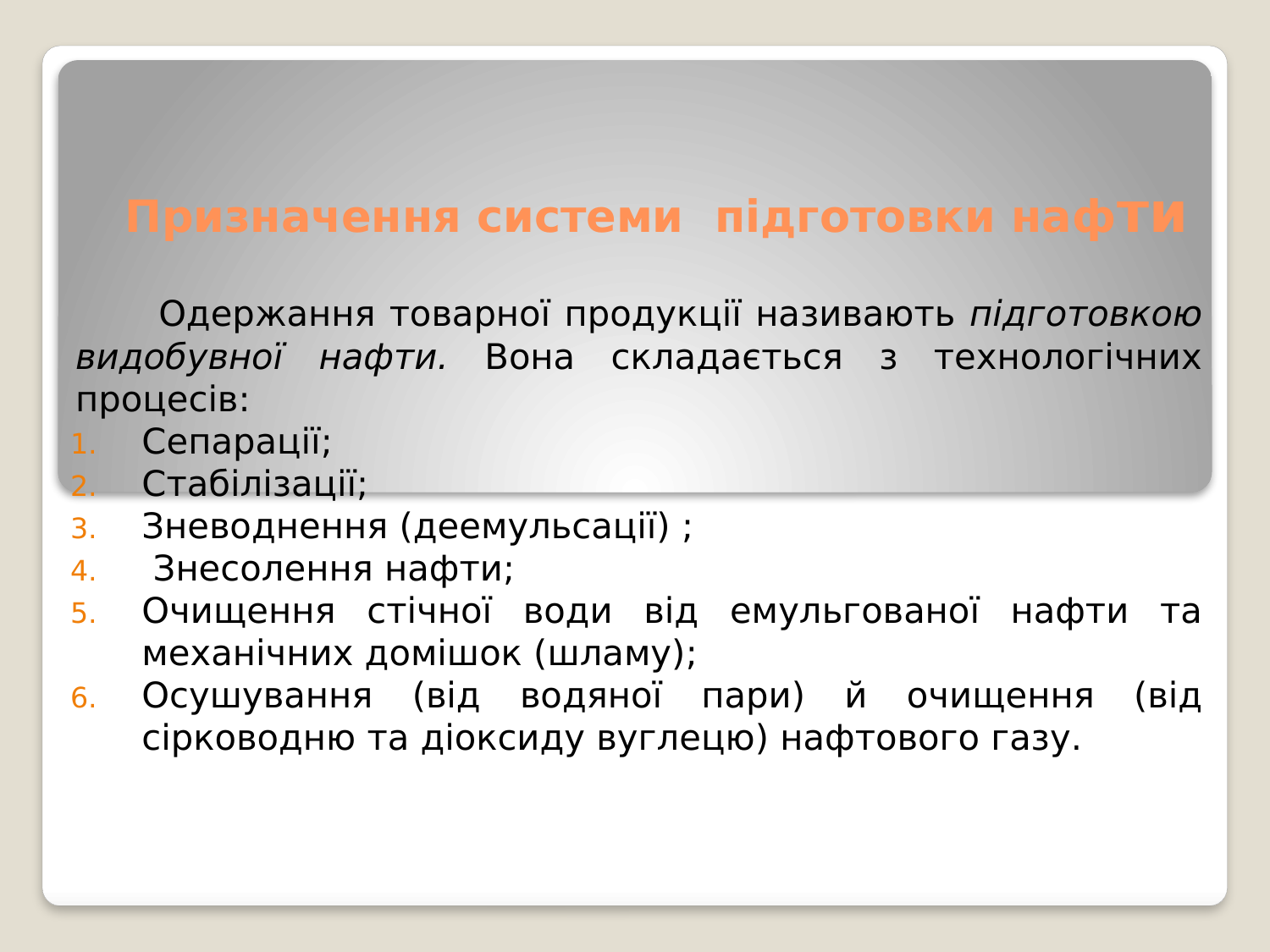

# Призначення системи  підготовки нафти
      Одержання товарної продукції називають підготовкою видобувної нафти. Вона складається з технологічних процесів:
Сепарації;
Стабілізації;
Зневоднення (деемульсації) ;
 Знесолення нафти;
Очищення стічної води від емульгованої нафти та механічних домішок (шламу);
Осушування (від водяної пари) й очищення (від сірководню та діоксиду вуглецю) нафтового газу.